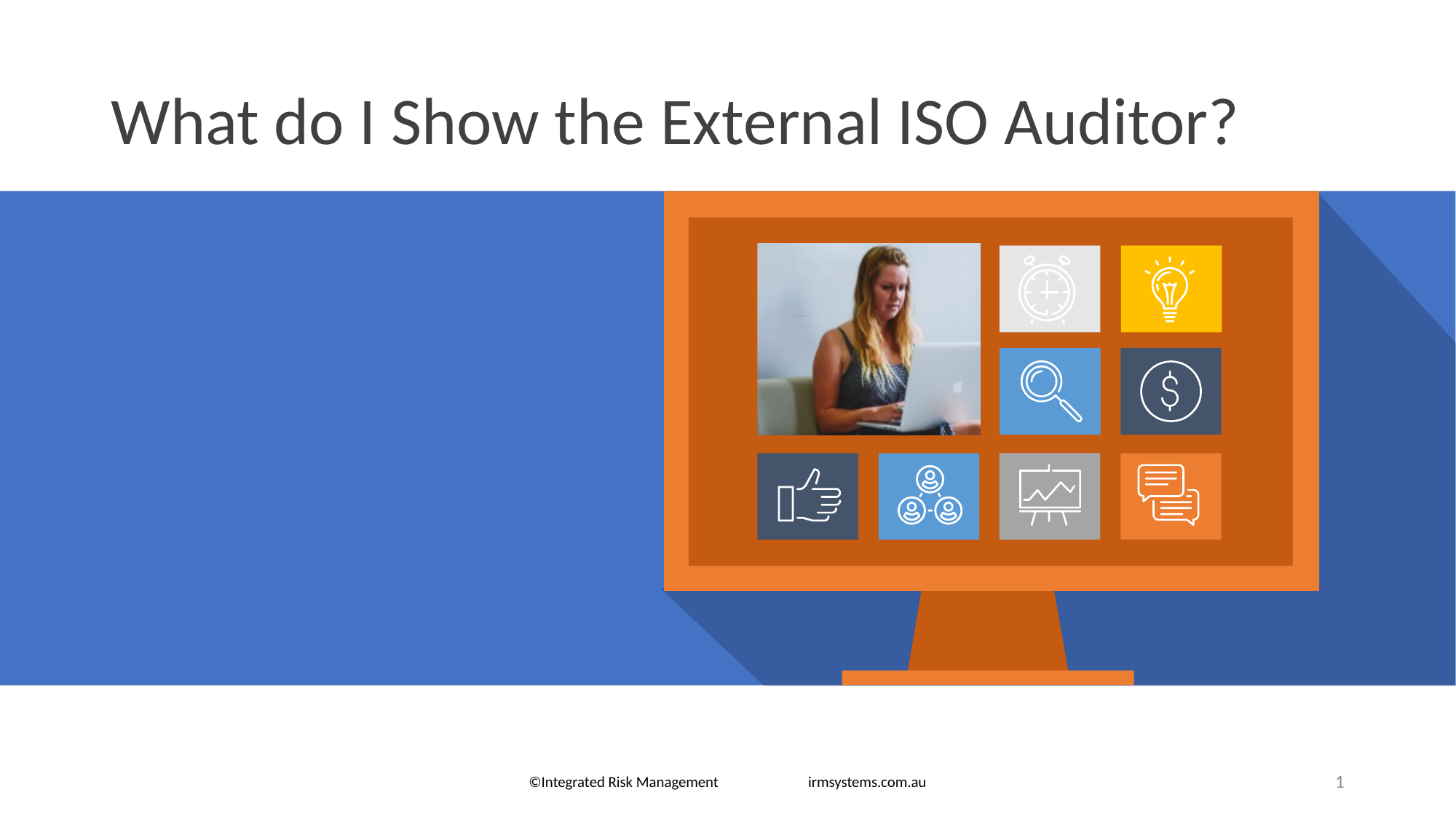

# What do I Show the External ISO Auditor?

©Integrated Risk Management                          irmsystems.com.au
1